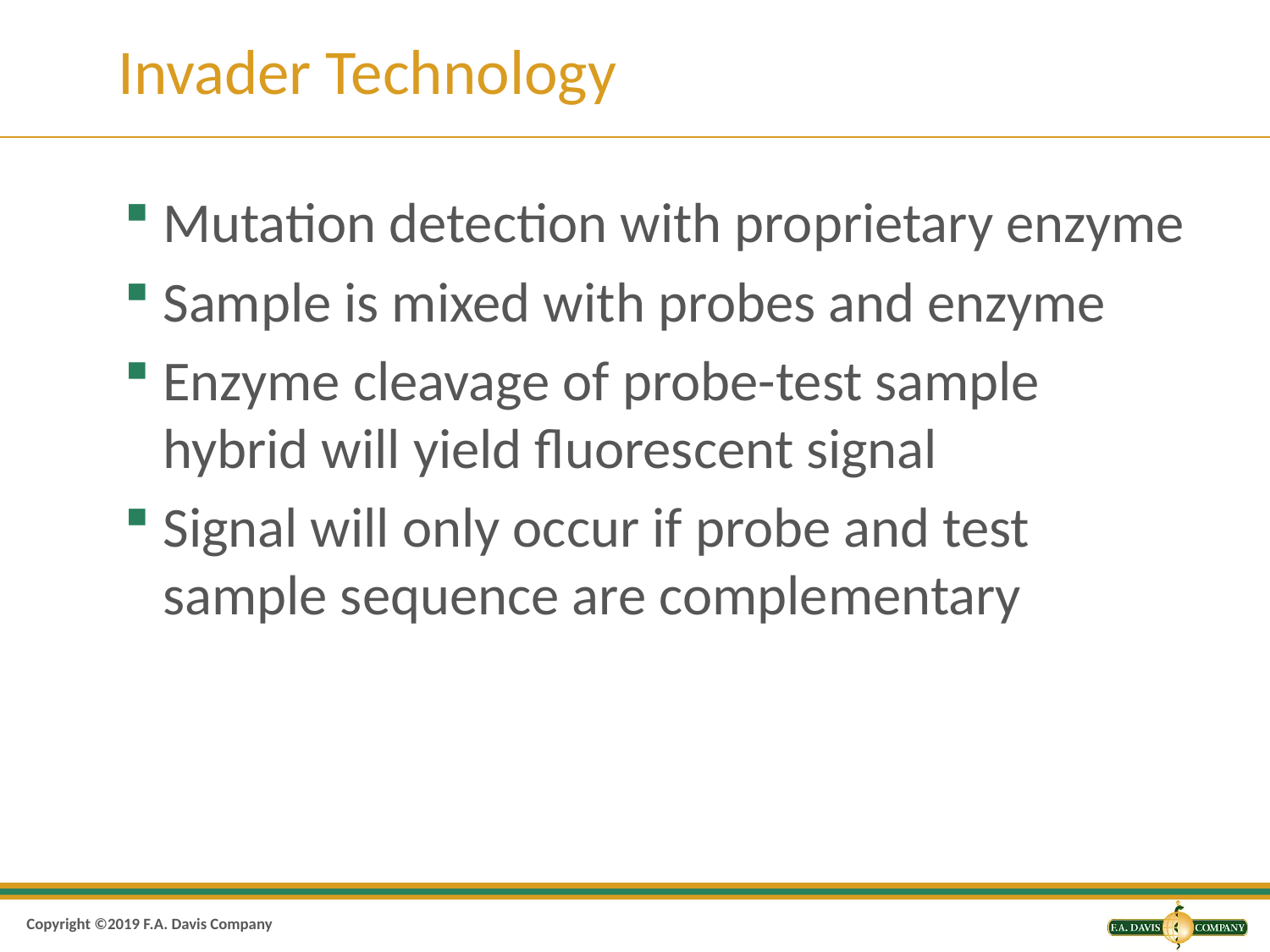

# Invader Technology
Mutation detection with proprietary enzyme
Sample is mixed with probes and enzyme
Enzyme cleavage of probe-test sample hybrid will yield fluorescent signal
Signal will only occur if probe and test sample sequence are complementary